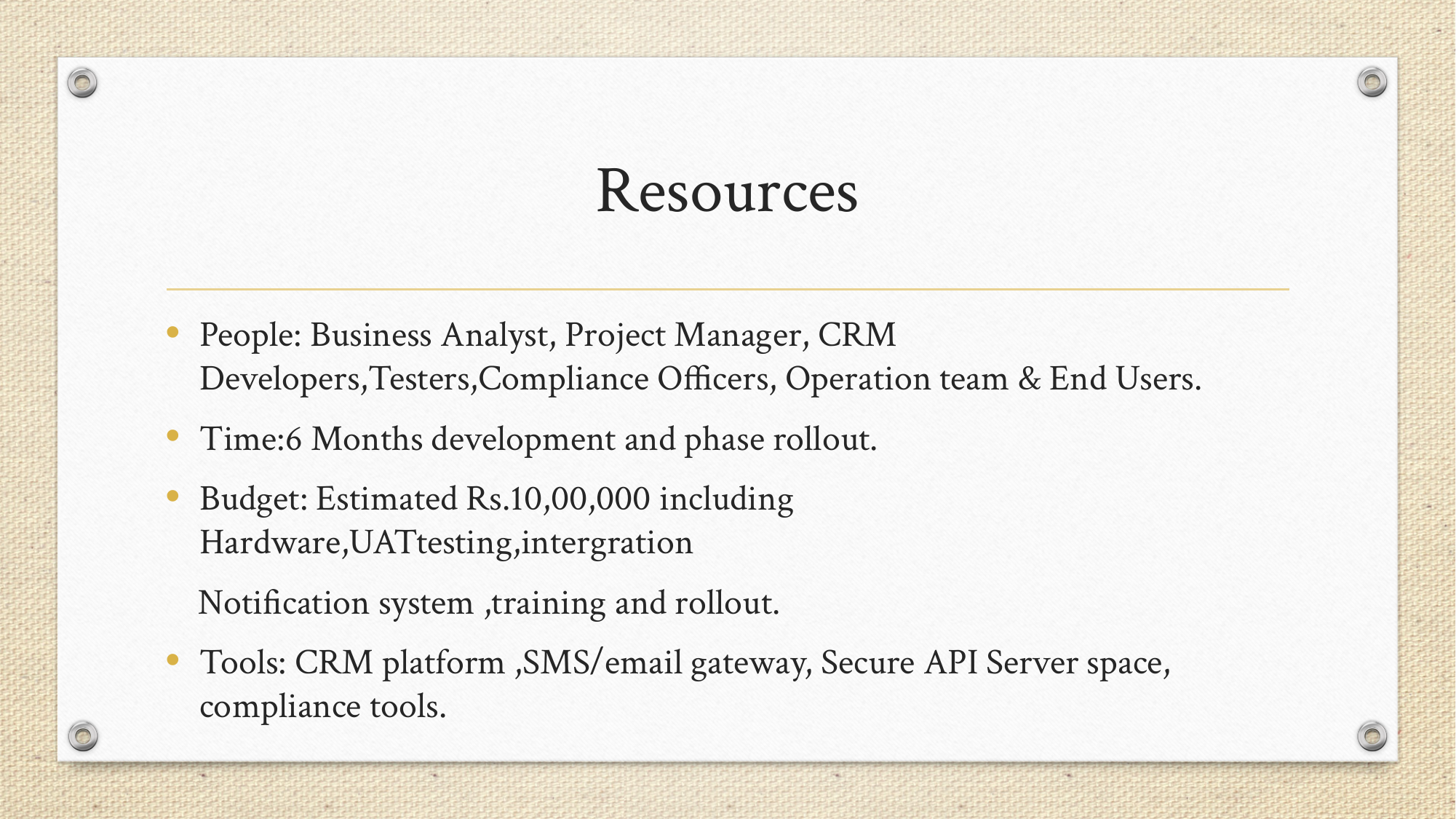

# Resources
People: Business Analyst, Project Manager, CRM Developers,Testers,Compliance Officers, Operation team & End Users.
Time:6 Months development and phase rollout.
Budget: Estimated Rs.10,00,000 including Hardware,UATtesting,intergration
    Notification system ,training and rollout.
Tools: CRM platform ,SMS/email gateway, Secure API Server space, compliance tools.